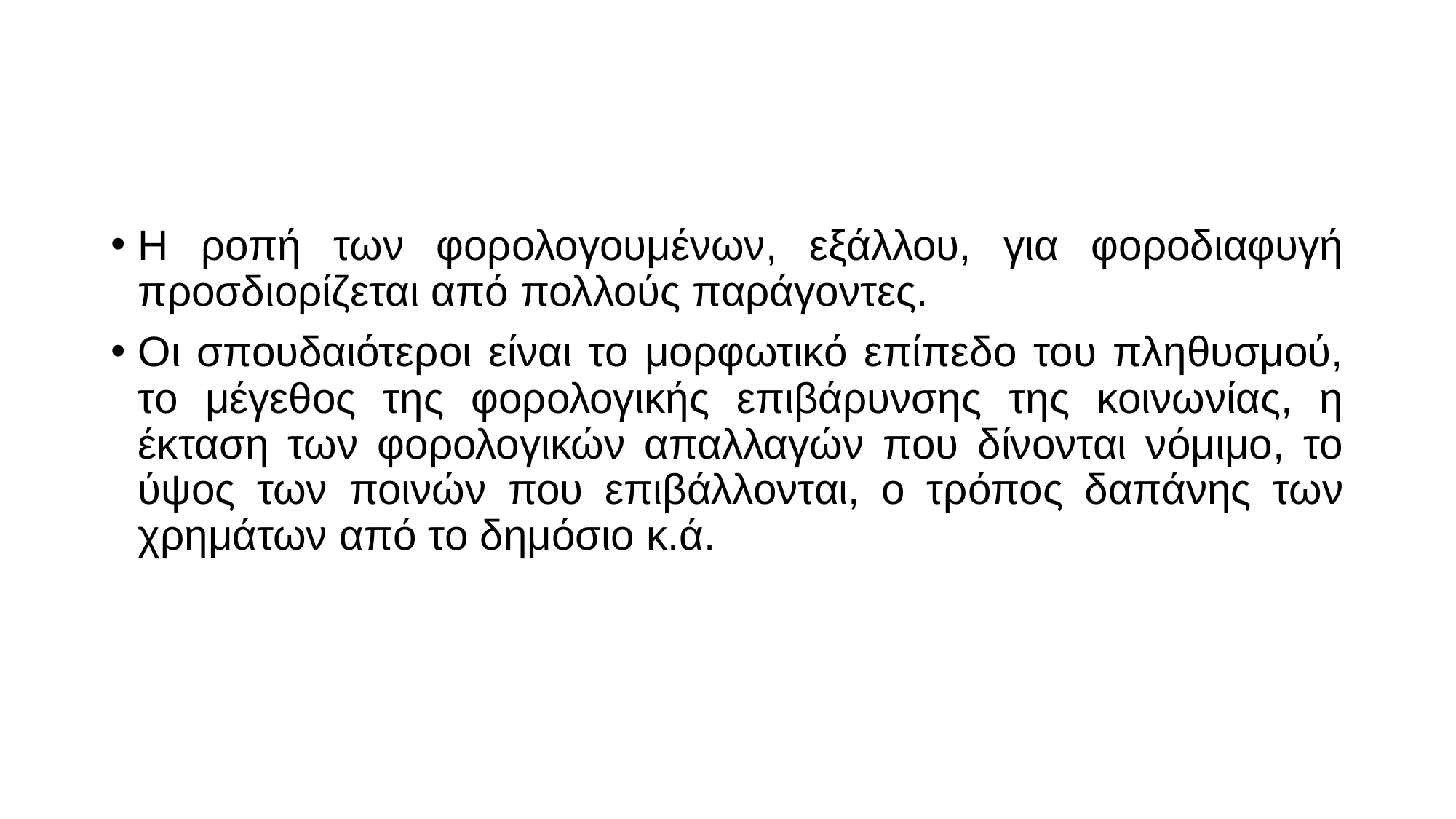

#
Η ροπή των φορολογουμένων, εξάλλου, για φοροδιαφυγή προσδιορίζεται από πολλούς παράγοντες.
Οι σπουδαιότεροι είναι το μορφωτικό επίπεδο του πληθυσμού, το μέγεθος της φορολογικής επιβάρυνσης της κοινωνίας, η έκταση των φορολογικών απαλλαγών που δίνονται νόμιμο, το ύψος των ποινών που επιβάλλονται, ο τρόπος δαπάνης των χρημάτων από το δημόσιο κ.ά.